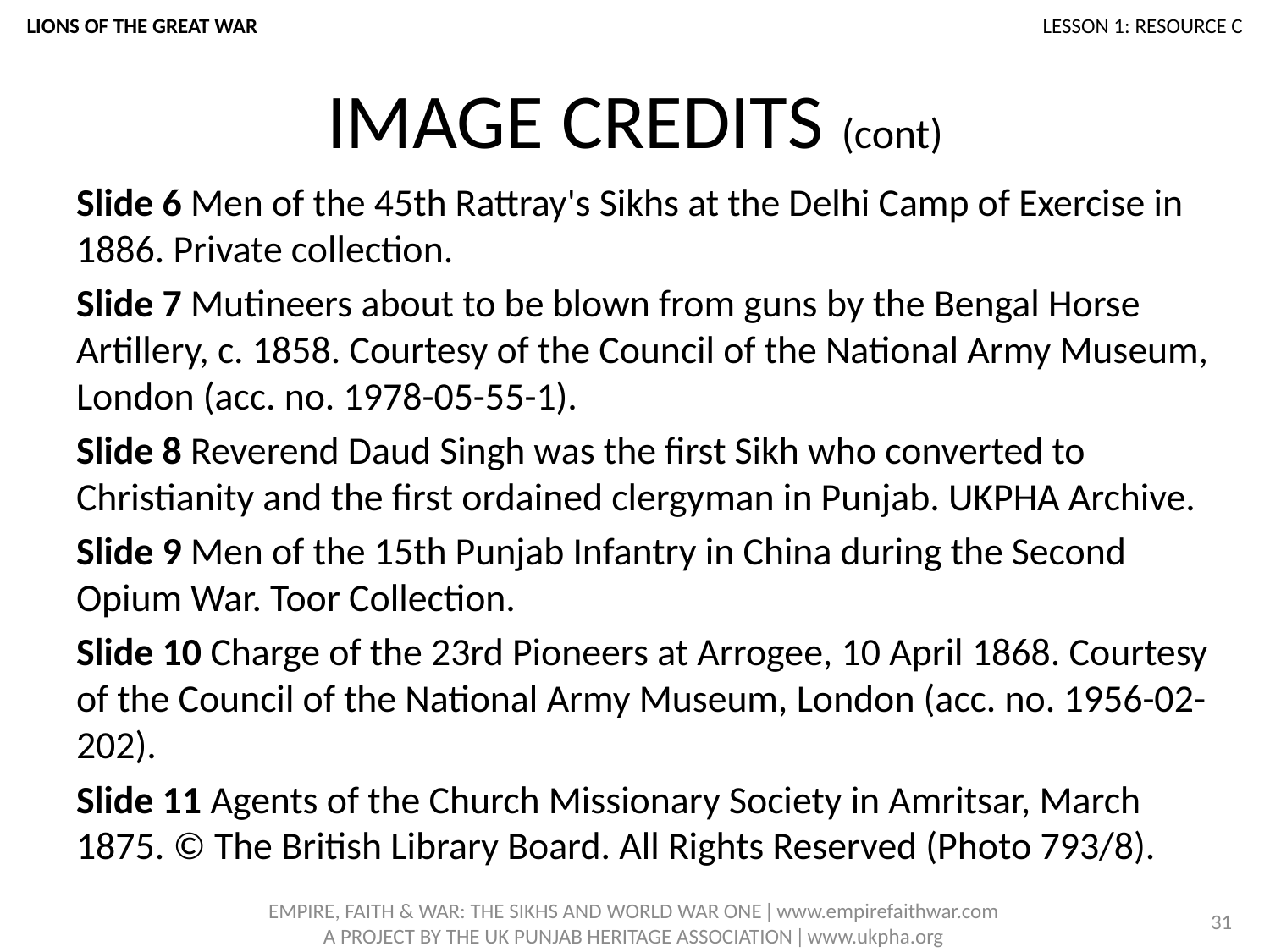

LIONS OF THE GREAT WAR							LESSON 1: RESOURCE C
# IMAGE CREDITS (cont)
Slide 6 Men of the 45th Rattray's Sikhs at the Delhi Camp of Exercise in 1886. Private collection.
Slide 7 Mutineers about to be blown from guns by the Bengal Horse Artillery, c. 1858. Courtesy of the Council of the National Army Museum, London (acc. no. 1978-05-55-1).
Slide 8 Reverend Daud Singh was the first Sikh who converted to Christianity and the first ordained clergyman in Punjab. UKPHA Archive.
Slide 9 Men of the 15th Punjab Infantry in China during the Second Opium War. Toor Collection.
Slide 10 Charge of the 23rd Pioneers at Arrogee, 10 April 1868. Courtesy of the Council of the National Army Museum, London (acc. no. 1956-02-202).
Slide 11 Agents of the Church Missionary Society in Amritsar, March 1875. © The British Library Board. All Rights Reserved (Photo 793/8).

31
EMPIRE, FAITH & WAR: THE SIKHS AND WORLD WAR ONE ǀ www.empirefaithwar.com
A PROJECT BY THE UK PUNJAB HERITAGE ASSOCIATION ǀ www.ukpha.org